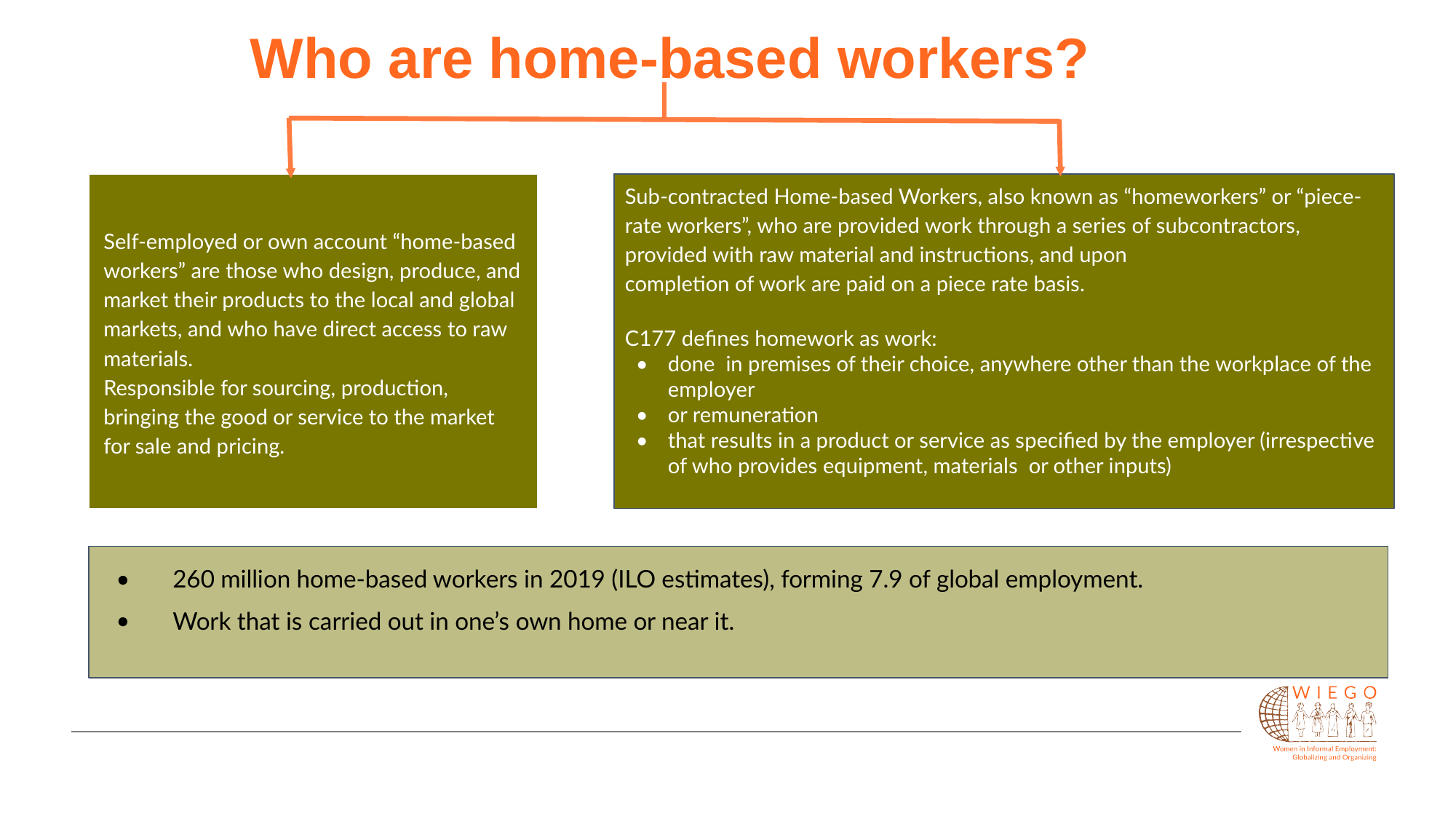

# Who are home-based workers?
Self-employed or own account “home-based workers” are those who design, produce, and market their products to the local and global markets, and who have direct access to raw materials.
Responsible for sourcing, production, bringing the good or service to the market for sale and pricing.
Sub-contracted Home-based Workers, also known as “homeworkers” or “piece-rate workers”, who are provided work through a series of subcontractors, provided with raw material and instructions, and upon
completion of work are paid on a piece rate basis.

C177 defines homework as work:
done  in premises of their choice, anywhere other than the workplace of the employer
or remuneration
that results in a product or service as specified by the employer (irrespective of who provides equipment, materials  or other inputs)

260 million home-based workers in 2019 (ILO estimates), forming 7.9 of global employment.
Work that is carried out in one’s own home or near it.